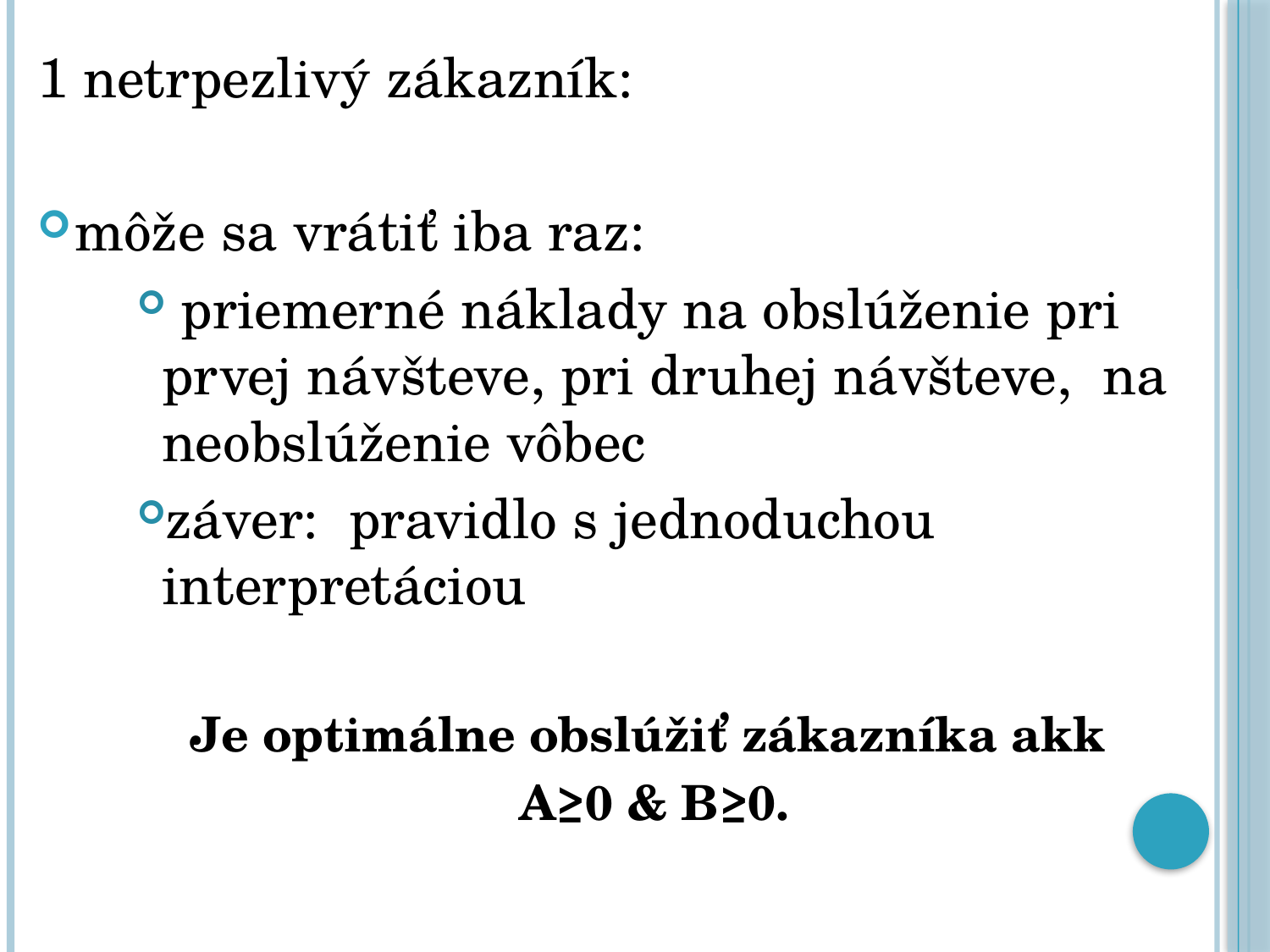

1 netrpezlivý zákazník:

môže sa vrátiť iba raz:
 priemerné náklady na obslúženie pri prvej návšteve, pri druhej návšteve,  na neobslúženie vôbec
záver:  pravidlo s jednoduchou interpretáciou

Je optimálne obslúžiť zákazníka akk
 A≥0 & B≥0.